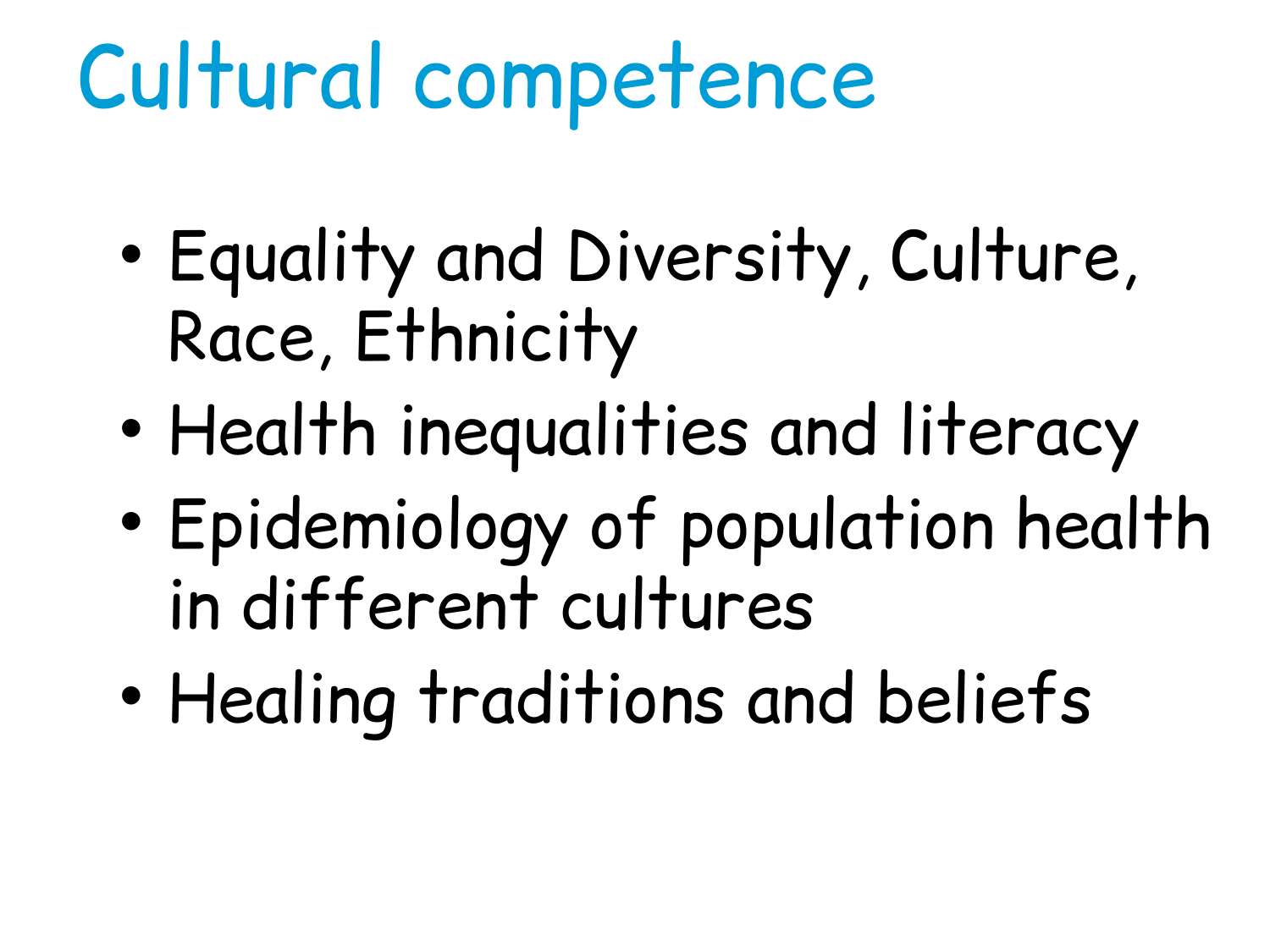

# Cultural competence
Equality and Diversity, Culture, Race, Ethnicity
Health inequalities and literacy
Epidemiology of population health in different cultures
Healing traditions and beliefs